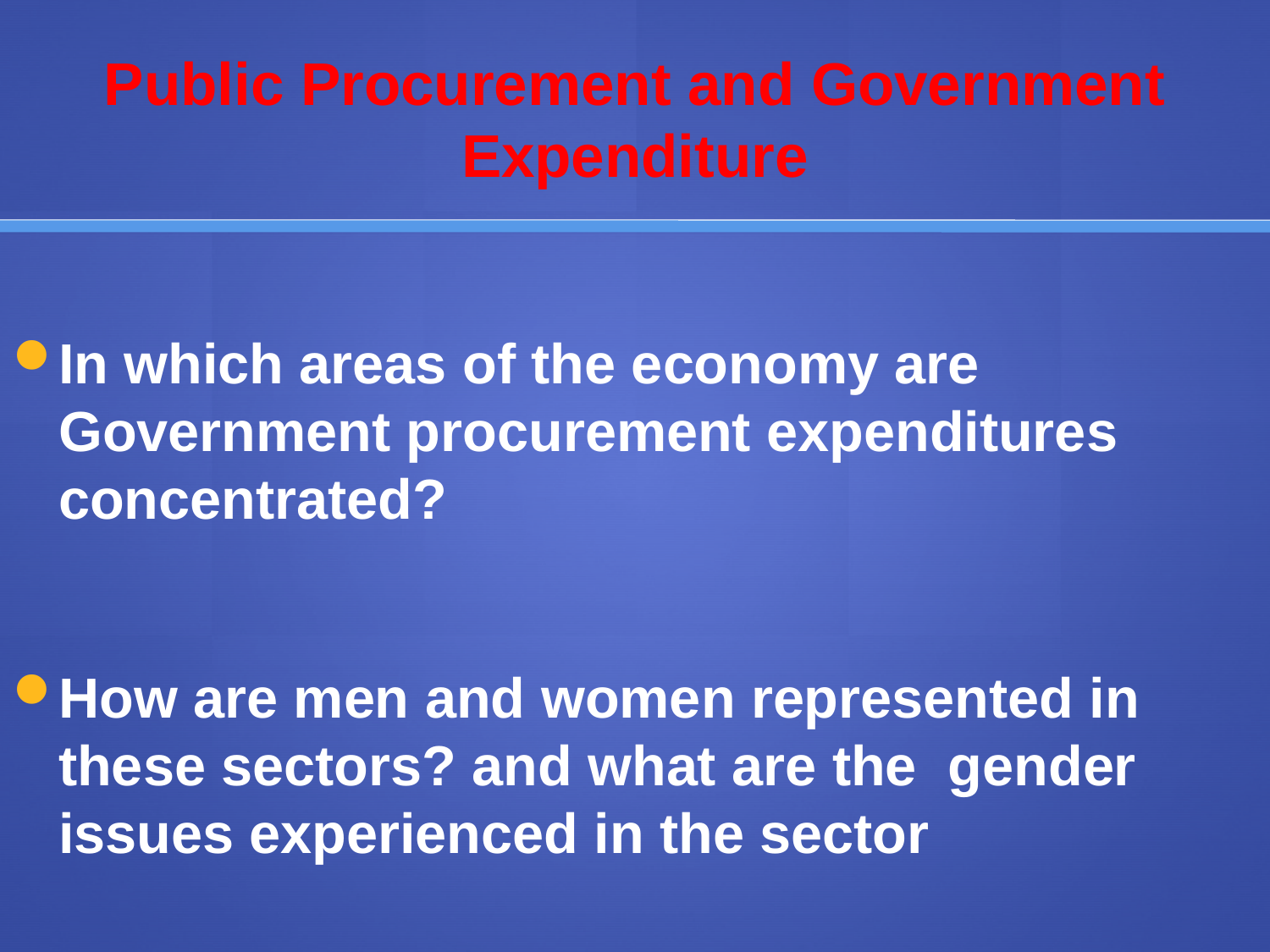

# Public Procurement and Government Expenditure

In which areas of the economy are Government procurement expenditures  concentrated?

How are men and women represented in these sectors? and what are the  gender issues experienced in the sector